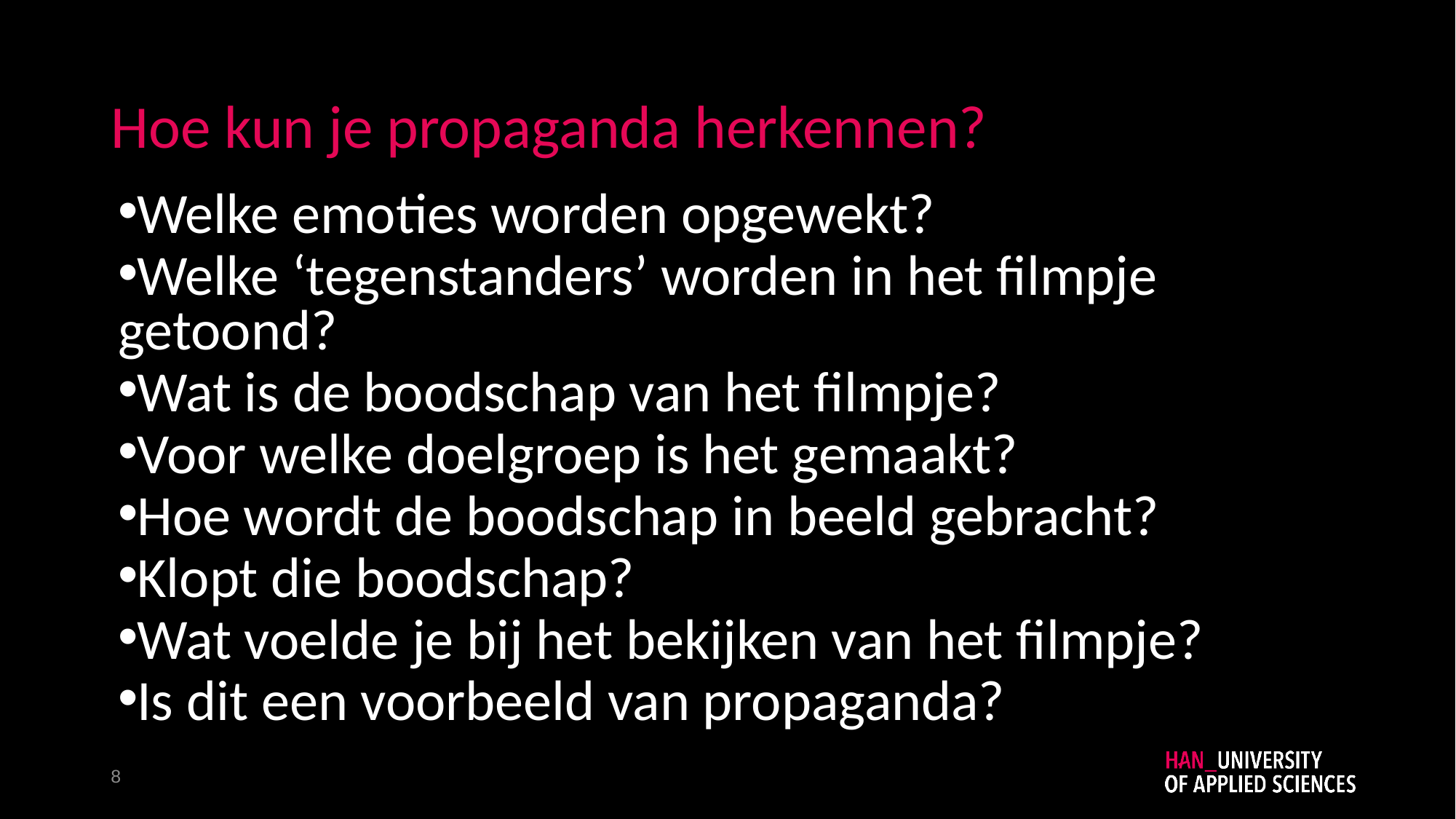

# Hoe kun je propaganda herkennen?
Welke emoties worden opgewekt?
Welke ‘tegenstanders’ worden in het filmpje getoond?
Wat is de boodschap van het filmpje?
Voor welke doelgroep is het gemaakt?
Hoe wordt de boodschap in beeld gebracht?
Klopt die boodschap?
Wat voelde je bij het bekijken van het filmpje?
Is dit een voorbeeld van propaganda?

8